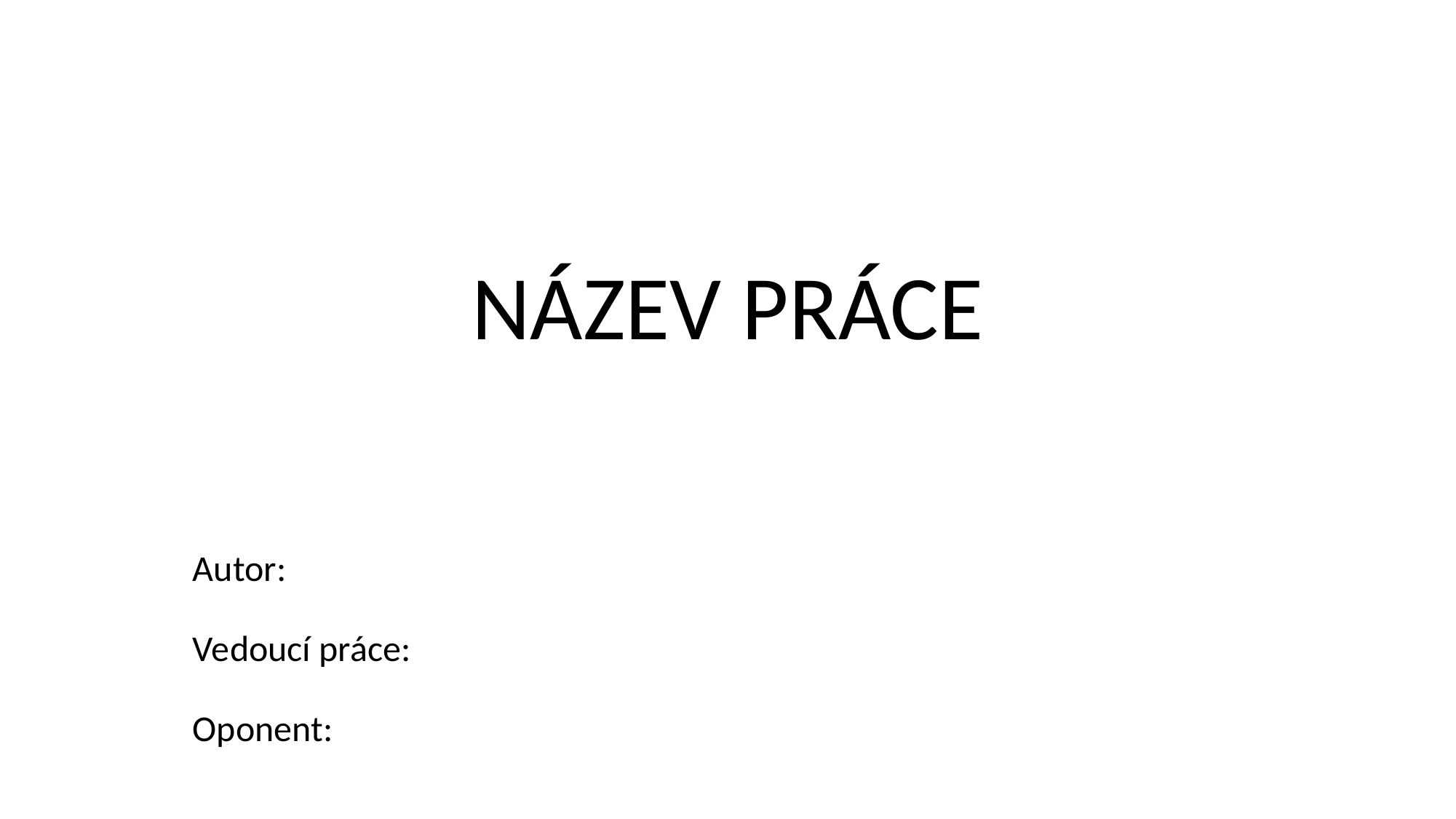

# NÁZEV PRÁCE
Autor:
Vedoucí práce:
Oponent: